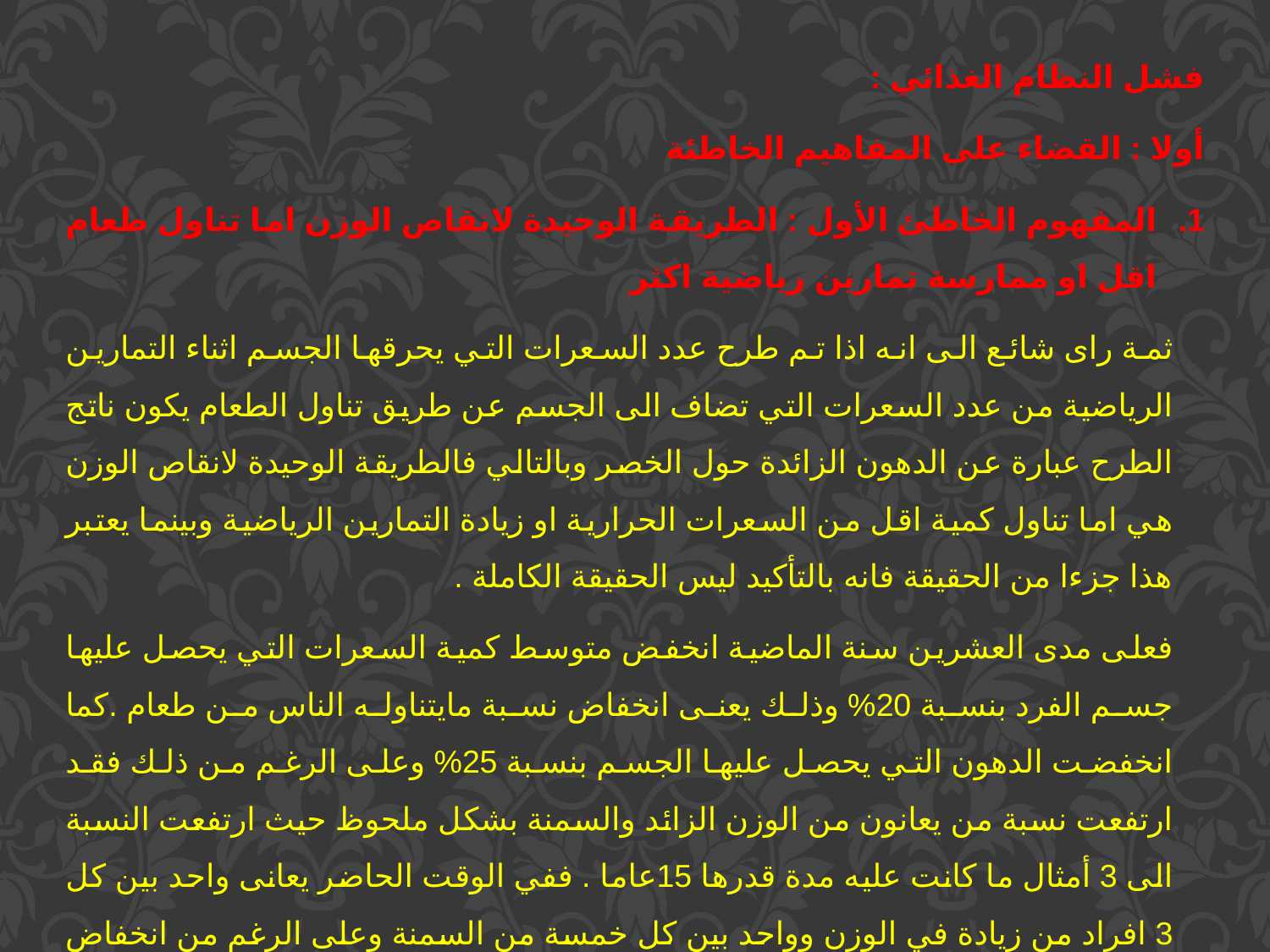

فشل النظام الغذائي :
أولا : القضاء على المفاهيم الخاطئة
المفهوم الخاطئ الأول : الطريقة الوحيدة لانقاص الوزن اما تناول طعام اقل او ممارسة تمارين رياضية اكثر
ثمة راى شائع الى انه اذا تم طرح عدد السعرات التي يحرقها الجسم اثناء التمارين الرياضية من عدد السعرات التي تضاف الى الجسم عن طريق تناول الطعام يكون ناتج الطرح عبارة عن الدهون الزائدة حول الخصر وبالتالي فالطريقة الوحيدة لانقاص الوزن هي اما تناول كمية اقل من السعرات الحرارية او زيادة التمارين الرياضية وبينما يعتبر هذا جزءا من الحقيقة فانه بالتأكيد ليس الحقيقة الكاملة .
فعلى مدى العشرين سنة الماضية انخفض متوسط كمية السعرات التي يحصل عليها جسم الفرد بنسبة 20% وذلك يعنى انخفاض نسبة مايتناوله الناس من طعام .كما انخفضت الدهون التي يحصل عليها الجسم بنسبة 25% وعلى الرغم من ذلك فقد ارتفعت نسبة من يعانون من الوزن الزائد والسمنة بشكل ملحوظ حيث ارتفعت النسبة الى 3 أمثال ما كانت عليه مدة قدرها 15عاما . ففي الوقت الحاضر يعانى واحد بين كل 3 افراد من زيادة في الوزن وواحد بين كل خمسة من السمنة وعلى الرغم من انخفاض نسبة مانقوم به من تمارين رياضية فان ذلك وحدة لايفسر الارتفاع الكبير في نسبة زيادة الدهون .